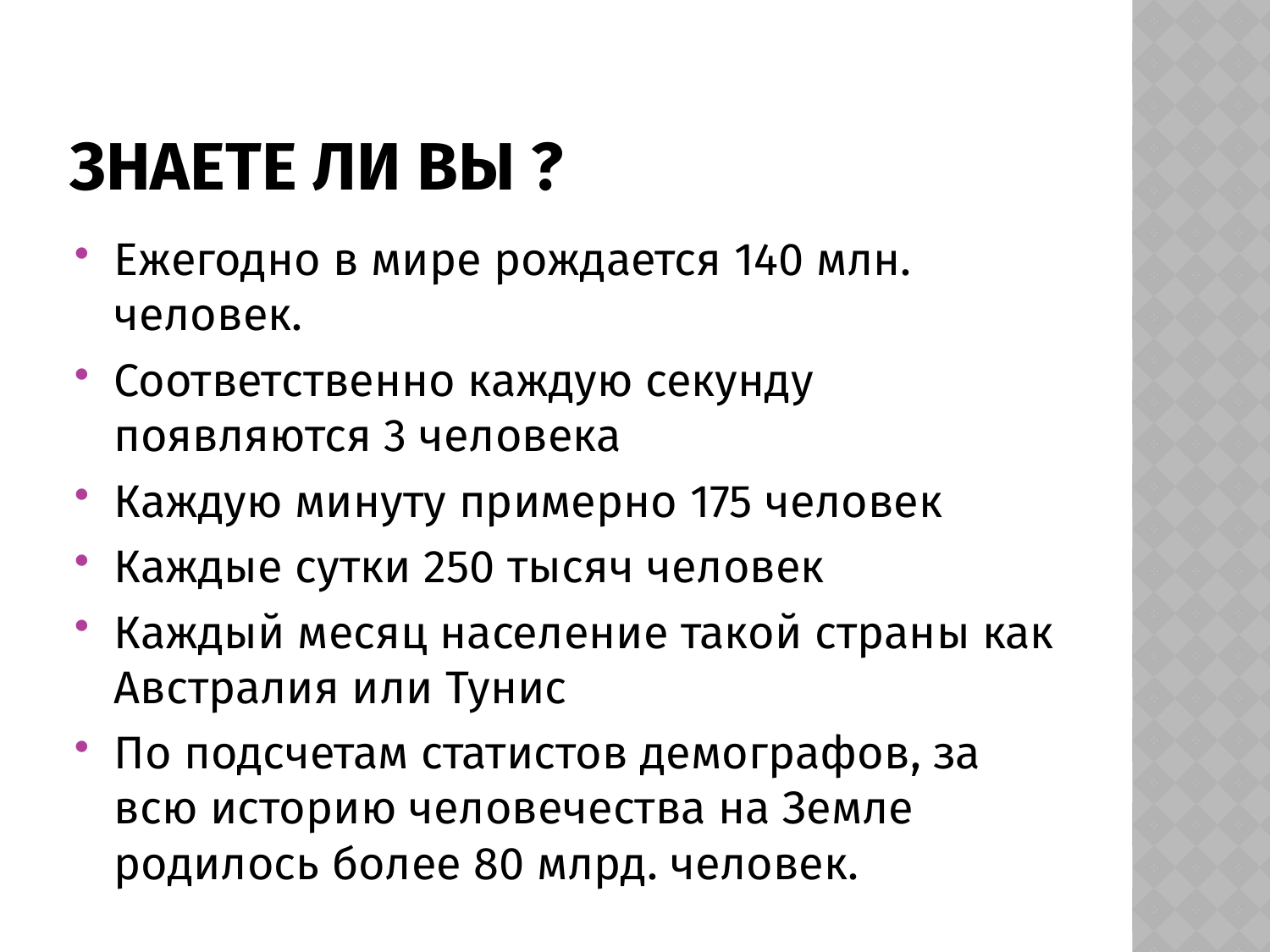

# Знаете ли вы ?
Ежегодно в мире рождается 140 млн. человек.
Соответственно каждую секунду появляются 3 человека
Каждую минуту примерно 175 человек
Каждые сутки 250 тысяч человек
Каждый месяц население такой страны как Австралия или Тунис
По подсчетам статистов демографов, за всю историю человечества на Земле родилось более 80 млрд. человек.